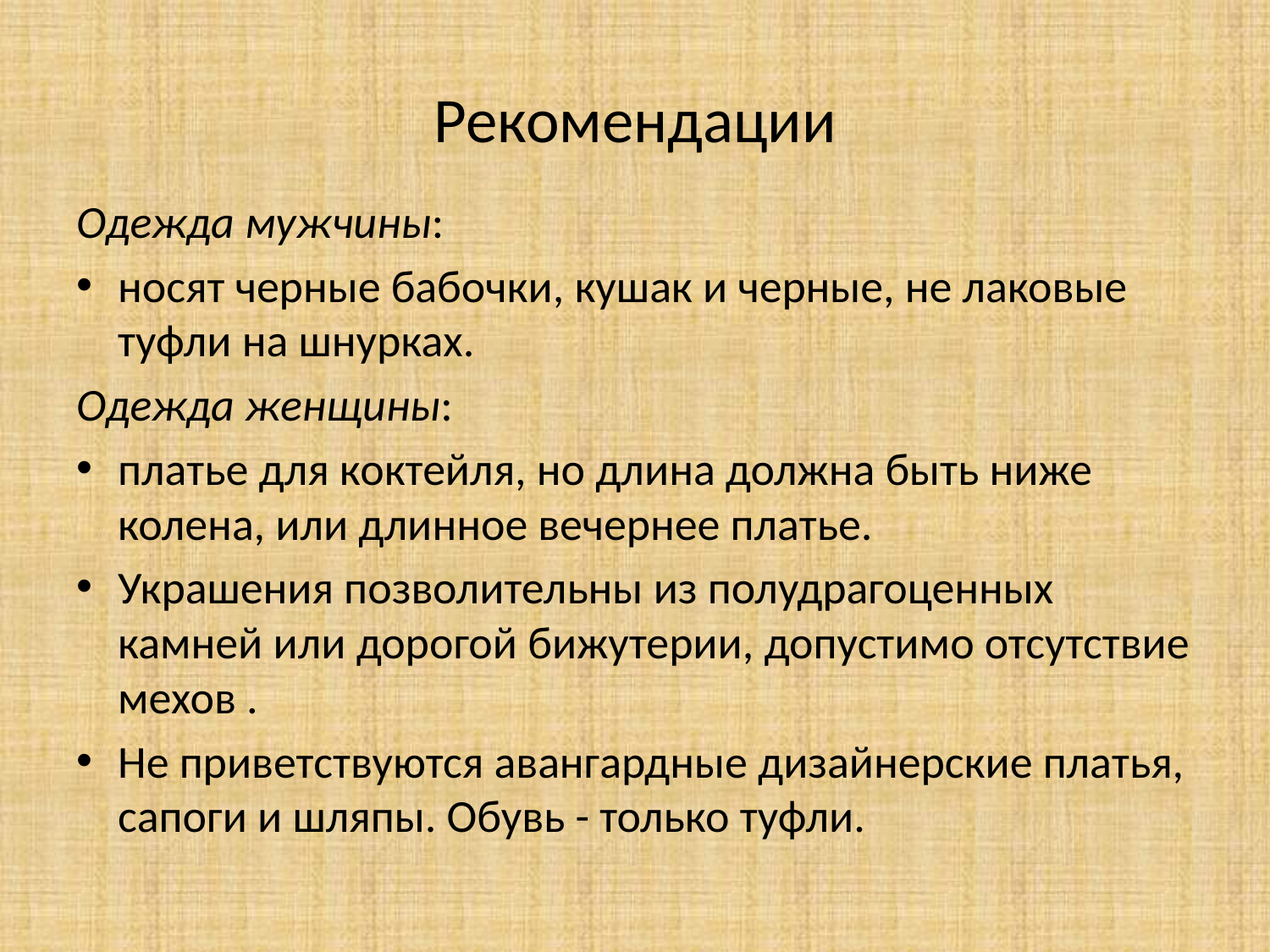

# Рекомендации
Одежда мужчины:
носят черные бабочки, кушак и черные, не лаковые туфли на шнурках.
Одежда женщины:
платье для коктейля, но длина должна быть ниже колена, или длинное вечернее платье.
Украшения позволительны из полудрагоценных камней или дорогой бижутерии, допустимо отсутствие мехов .
Не приветствуются авангардные дизайнерские платья, сапоги и шляпы. Обувь - только туфли.